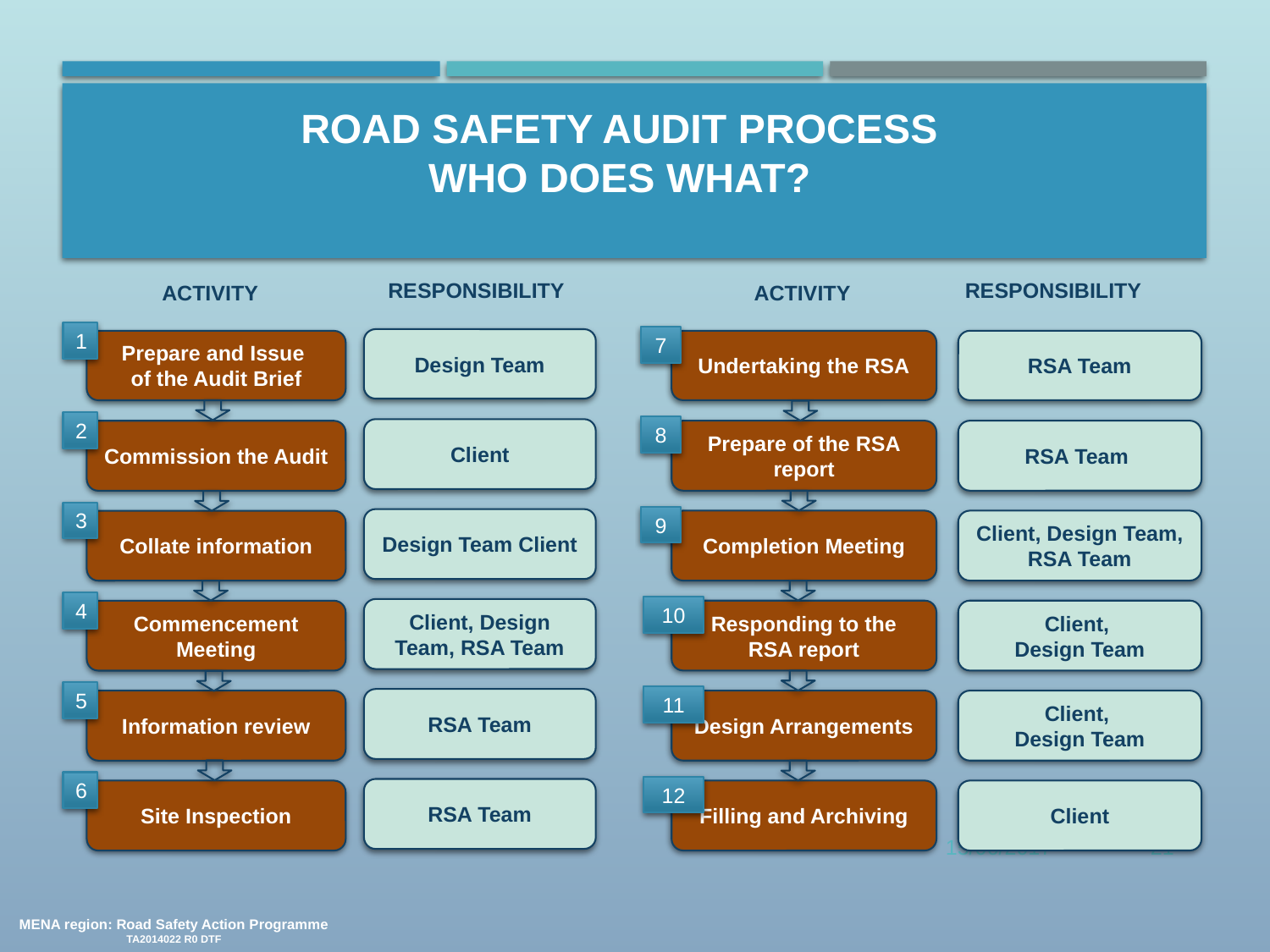

# Road Safety Audit process who does what?
RESPONSIBILITY
RESPONSIBILITY
ACTIVITY
ACTIVITY
1
7
Design Team
Undertaking the RSA
RSA Team
Prepare and Issue
of the Audit Brief

2
8
Client
Prepare of the RSA report
RSA Team
Commission the Audit

3
9
Design Team Client
Completion Meeting
Client, Design Team, RSA Team
Collate information

4
10
Client, Design Team, RSA Team
Responding to the RSA report
Client,
Design Team
Commencement Meeting

5
11
RSA Team
Design Arrangements
Client,
Design Team
Information review

6
12
RSA Team
Filling and Archiving
Client
Site Inspection
15/06/2017
21